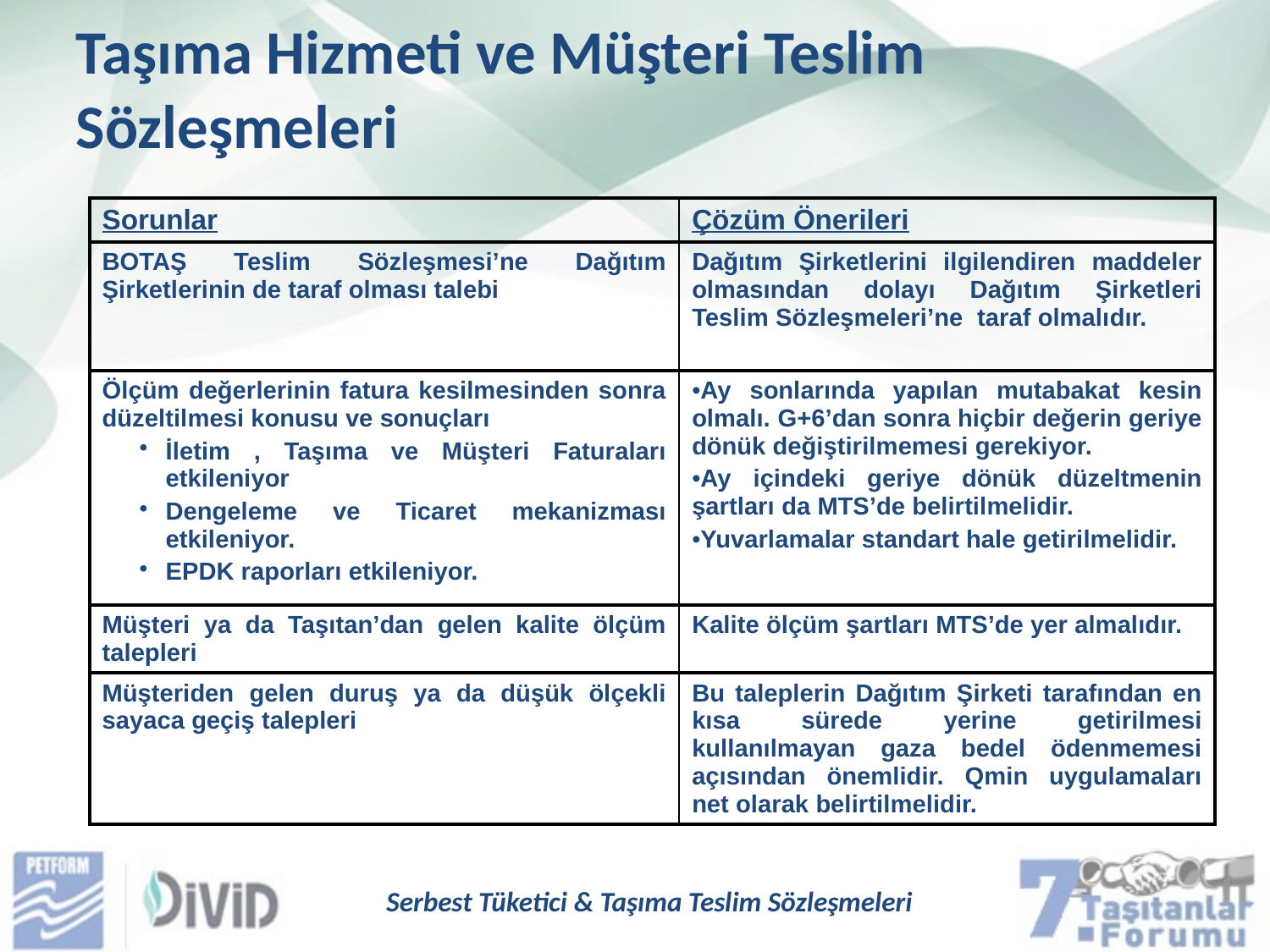

Taşıma Hizmeti ve Müşteri Teslim Sözleşmeleri

| Sorunlar | Çözüm Önerileri |
| --- | --- |
| BOTAŞ Teslim Sözleşmesi’ne Dağıtım Şirketlerinin de taraf olması talebi | Dağıtım Şirketlerini ilgilendiren maddeler olmasından dolayı Dağıtım Şirketleri Teslim Sözleşmeleri’ne taraf olmalıdır. |
| Ölçüm değerlerinin fatura kesilmesinden sonra düzeltilmesi konusu ve sonuçları İletim , Taşıma ve Müşteri Faturaları etkileniyor Dengeleme ve Ticaret mekanizması etkileniyor. EPDK raporları etkileniyor. | Ay sonlarında yapılan mutabakat kesin olmalı. G+6’dan sonra hiçbir değerin geriye dönük değiştirilmemesi gerekiyor. Ay içindeki geriye dönük düzeltmenin şartları da MTS’de belirtilmelidir. Yuvarlamalar standart hale getirilmelidir. |
| Müşteri ya da Taşıtan’dan gelen kalite ölçüm talepleri | Kalite ölçüm şartları MTS’de yer almalıdır. |
| Müşteriden gelen duruş ya da düşük ölçekli sayaca geçiş talepleri | Bu taleplerin Dağıtım Şirketi tarafından en kısa sürede yerine getirilmesi kullanılmayan gaza bedel ödenmemesi açısından önemlidir. Qmin uygulamaları net olarak belirtilmelidir. |
Serbest Tüketici & Taşıma Teslim Sözleşmeleri